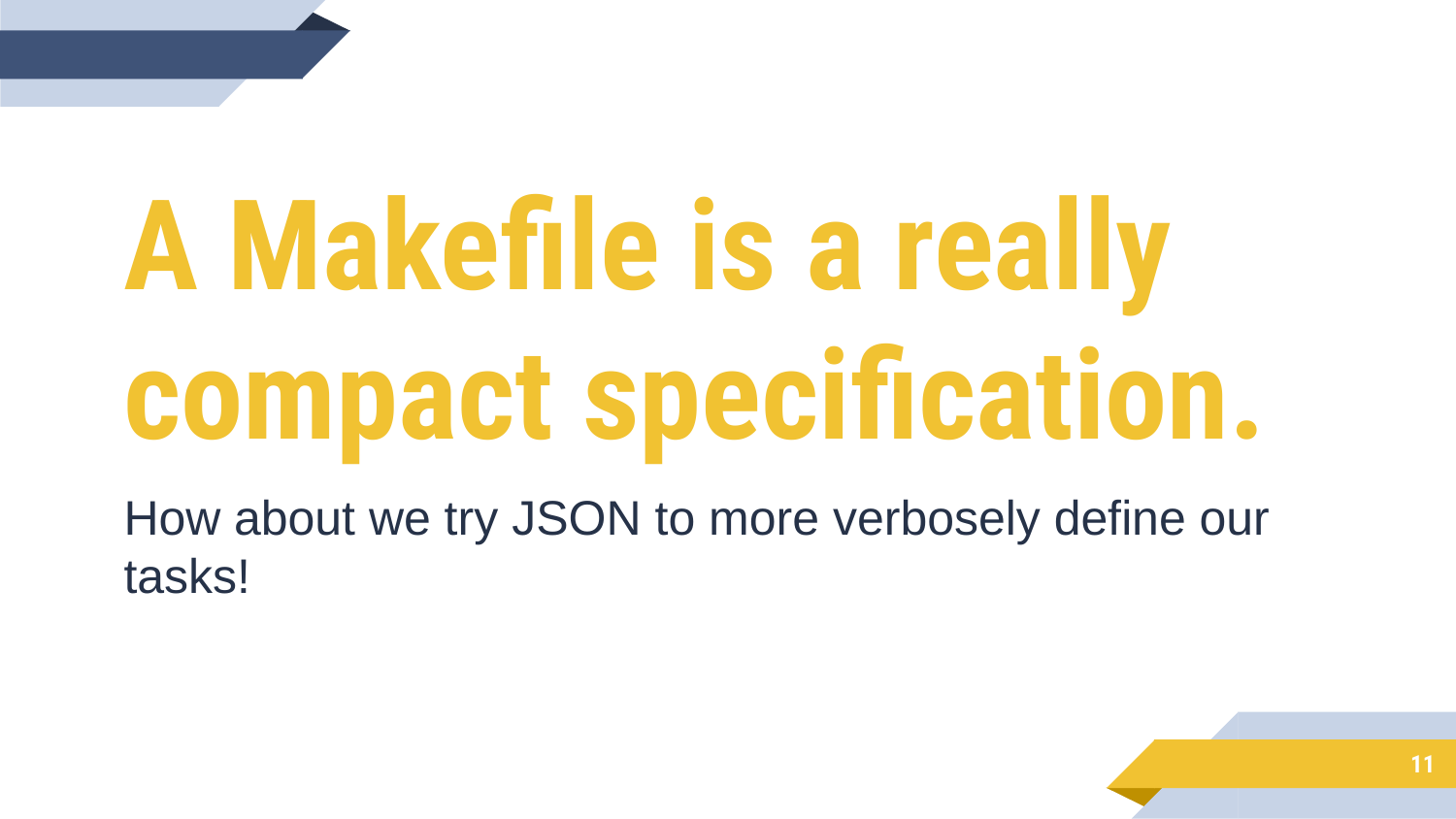

A Makefile is a really compact specification.
How about we try JSON to more verbosely define our tasks!
11